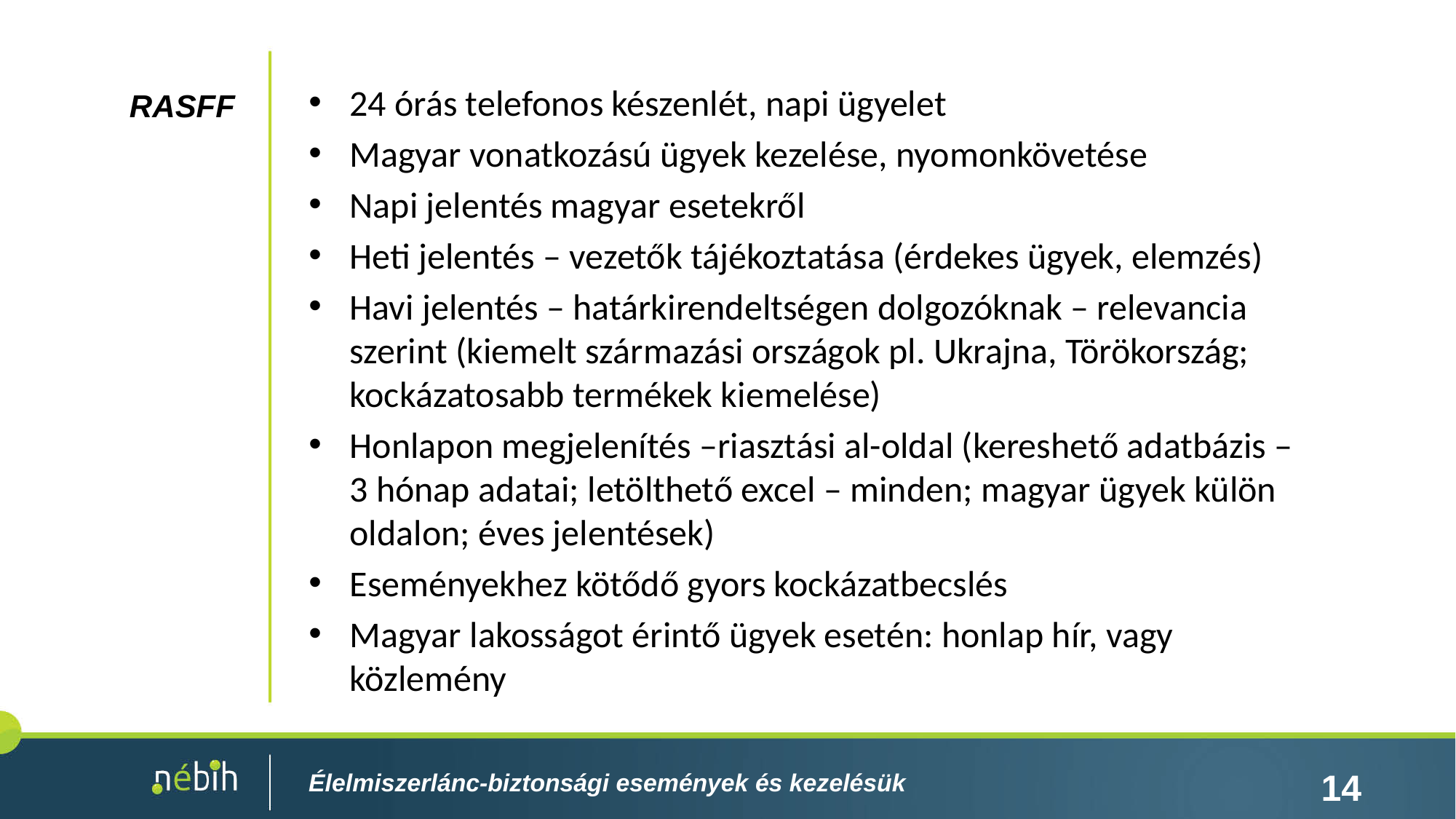

RASFF
24 órás telefonos készenlét, napi ügyelet
Magyar vonatkozású ügyek kezelése, nyomonkövetése
Napi jelentés magyar esetekről
Heti jelentés – vezetők tájékoztatása (érdekes ügyek, elemzés)
Havi jelentés – határkirendeltségen dolgozóknak – relevancia szerint (kiemelt származási országok pl. Ukrajna, Törökország; kockázatosabb termékek kiemelése)
Honlapon megjelenítés –riasztási al-oldal (kereshető adatbázis – 3 hónap adatai; letölthető excel – minden; magyar ügyek külön oldalon; éves jelentések)
Eseményekhez kötődő gyors kockázatbecslés
Magyar lakosságot érintő ügyek esetén: honlap hír, vagy közlemény
Élelmiszerlánc-biztonsági események és kezelésük
14